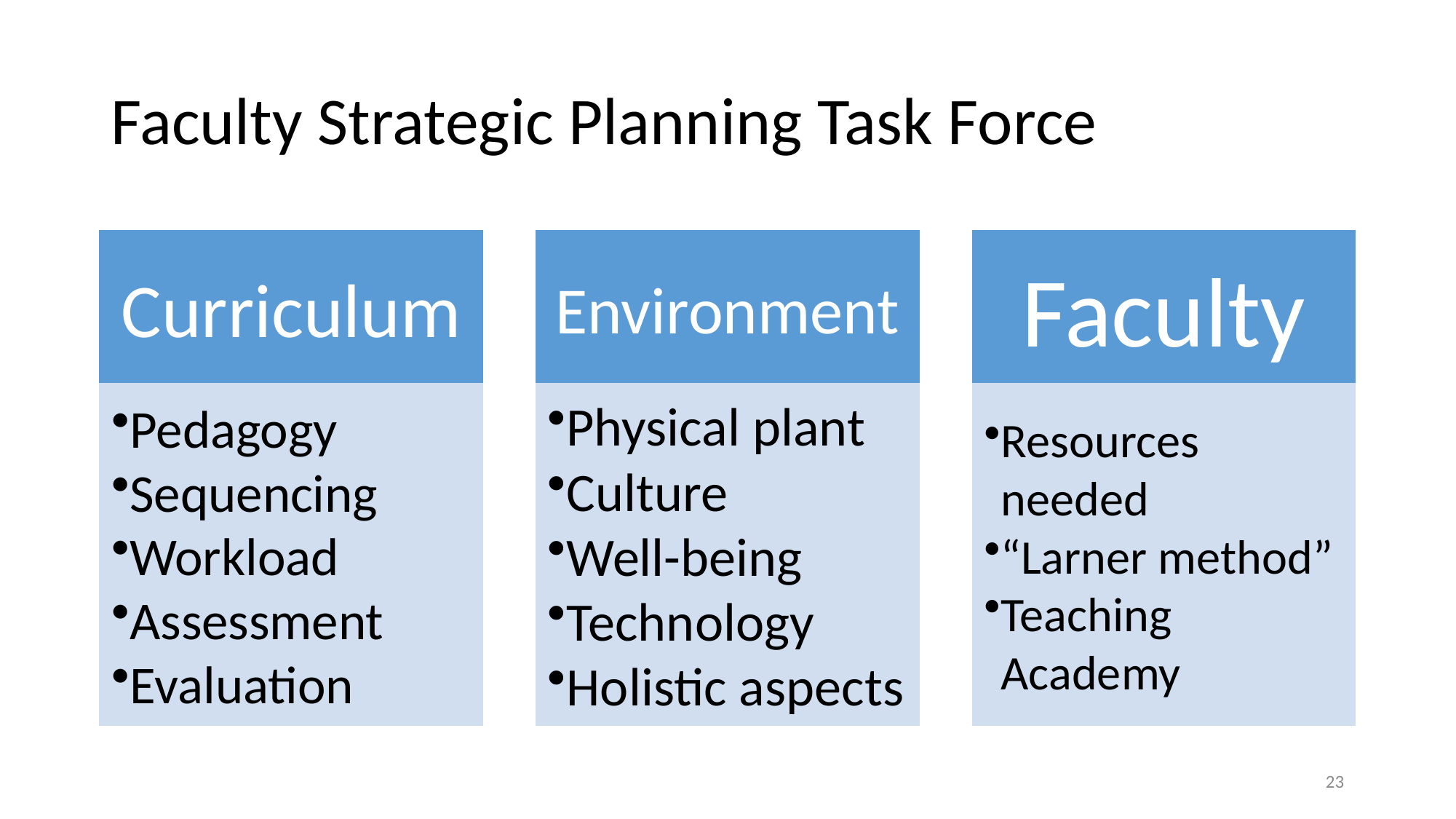

# Faculty Strategic Planning Task Force
Curriculum
Pedagogy
Sequencing
Environment
Physical plant
Culture
Faculty
Resources needed
“Larner method”
Workload
Assessment
Evaluation
Well-being
Technology
Holistic aspects
Teaching Academy
23